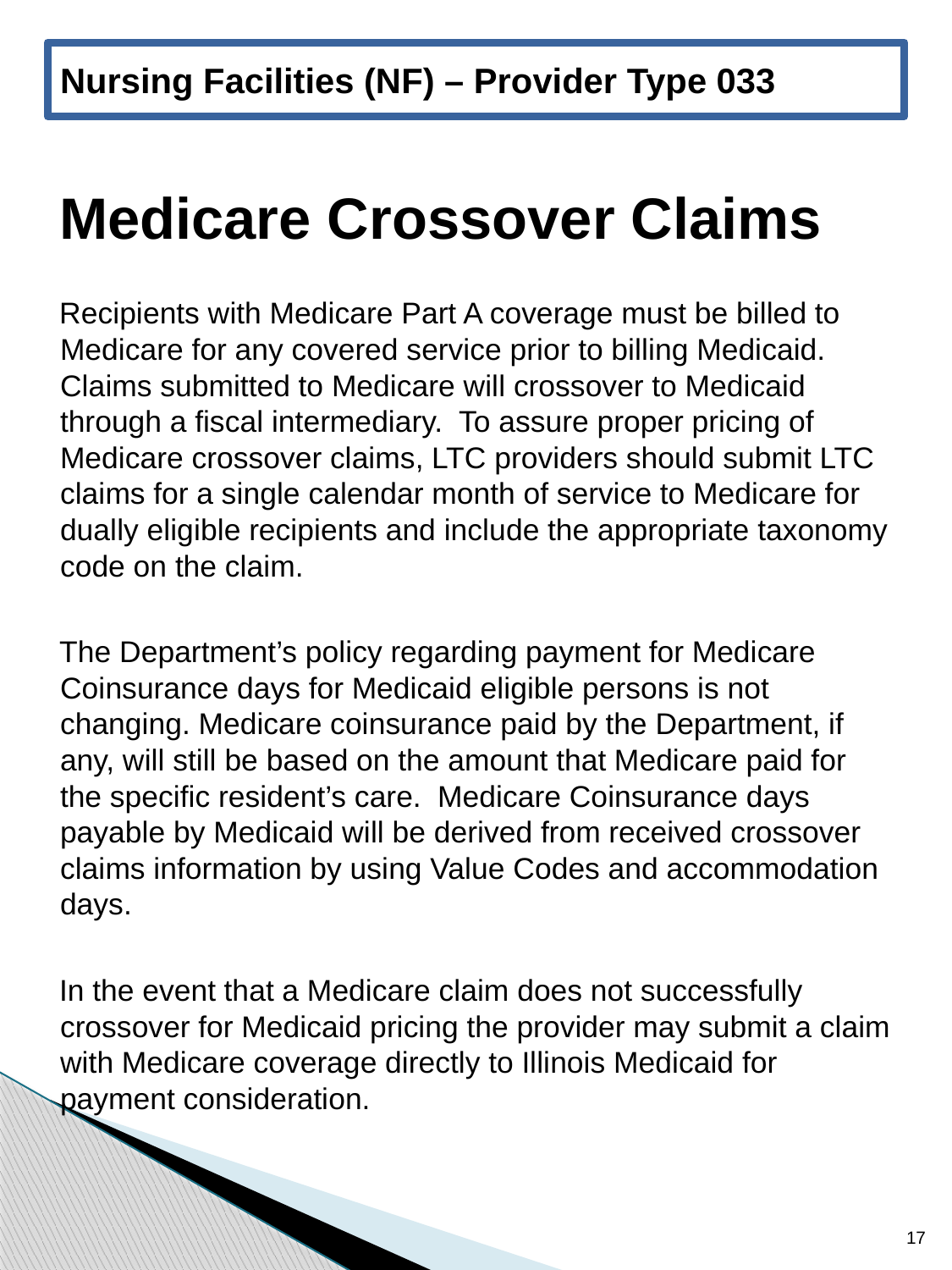

# Nursing Facilities (NF) – Provider Type 033

Medicare Crossover Claims

Recipients with Medicare Part A coverage must be billed to Medicare for any covered service prior to billing Medicaid.  Claims submitted to Medicare will crossover to Medicaid through a fiscal intermediary.  To assure proper pricing of Medicare crossover claims, LTC providers should submit LTC claims for a single calendar month of service to Medicare for dually eligible recipients and include the appropriate taxonomy code on the claim.

The Department’s policy regarding payment for Medicare Coinsurance days for Medicaid eligible persons is not changing. Medicare coinsurance paid by the Department, if any, will still be based on the amount that Medicare paid for the specific resident’s care.  Medicare Coinsurance days payable by Medicaid will be derived from received crossover claims information by using Value Codes and accommodation days.

In the event that a Medicare claim does not successfully crossover for Medicaid pricing the provider may submit a claim with Medicare coverage directly to Illinois Medicaid for payment consideration.

17